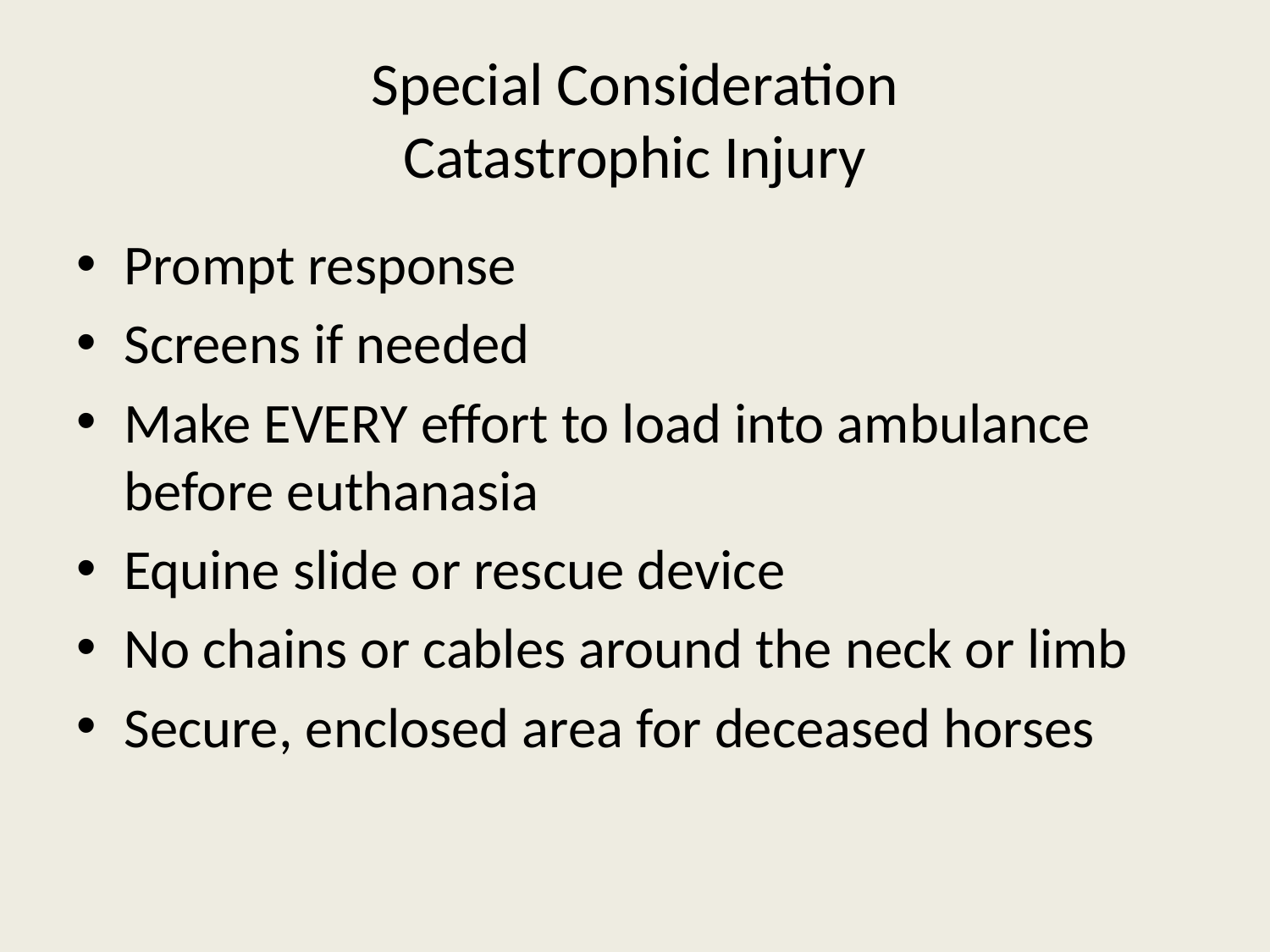

# Special Consideration Catastrophic Injury
Prompt response
Screens if needed
Make EVERY effort to load into ambulance before euthanasia
Equine slide or rescue device
No chains or cables around the neck or limb
Secure, enclosed area for deceased horses